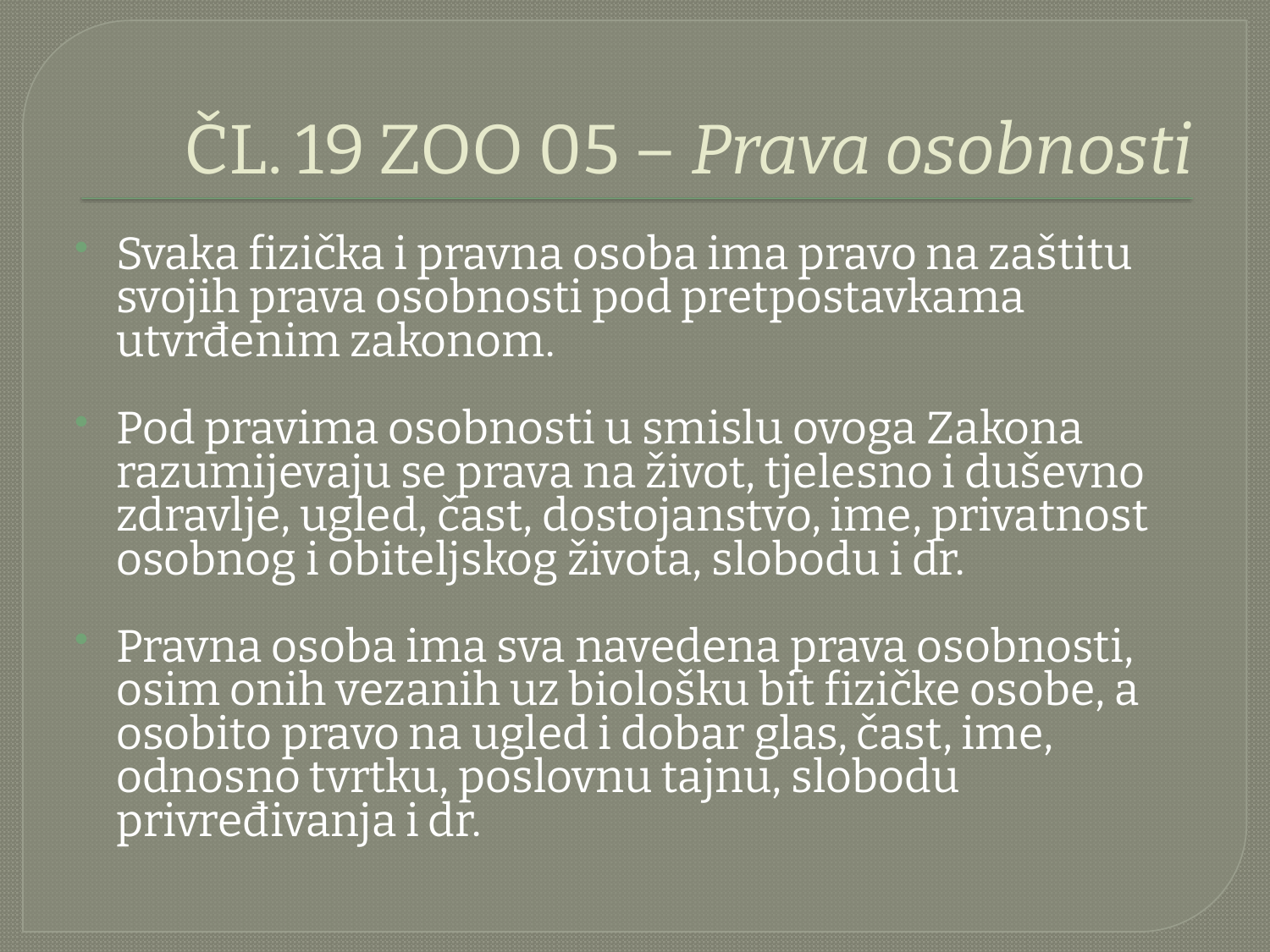

# ČL. 19 ZOO 05 – Prava osobnosti
Svaka fizička i pravna osoba ima pravo na zaštitu svojih prava osobnosti pod pretpostavkama utvrđenim zakonom.

Pod pravima osobnosti u smislu ovoga Zakona razumijevaju se prava na život, tjelesno i duševno zdravlje, ugled, čast, dostojanstvo, ime, privatnost osobnog i obiteljskog života, slobodu i dr.

Pravna osoba ima sva navedena prava osobnosti, osim onih vezanih uz biološku bit fizičke osobe, a osobito pravo na ugled i dobar glas, čast, ime, odnosno tvrtku, poslovnu tajnu, slobodu privređivanja i dr.